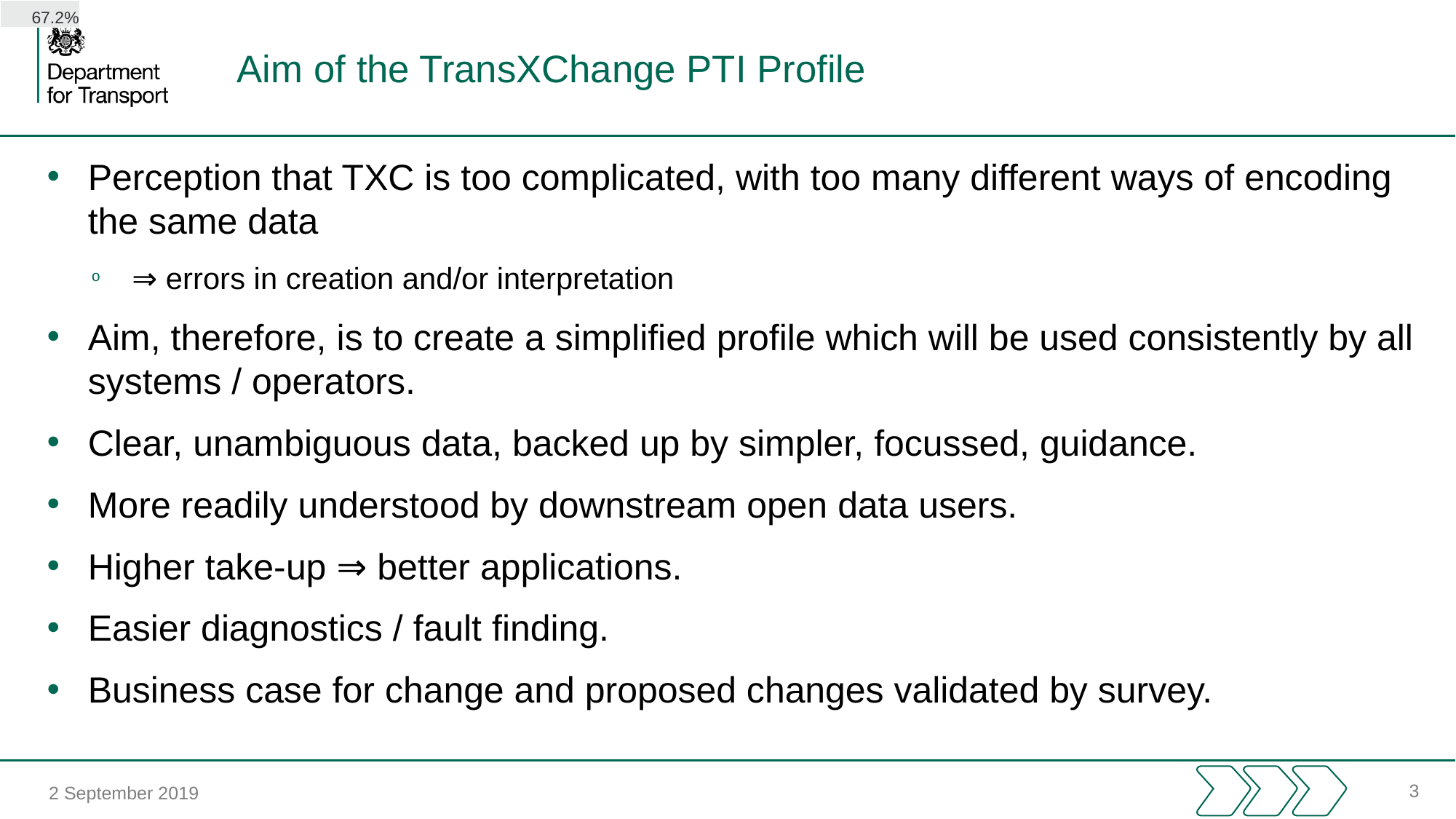

| 67.2% |
| --- |
# Aim of the TransXChange PTI Profile
Perception that TXC is too complicated, with too many different ways of encoding the same data
⇒ errors in creation and/or interpretation
Aim, therefore, is to create a simplified profile which will be used consistently by all systems / operators.
Clear, unambiguous data, backed up by simpler, focussed, guidance.
More readily understood by downstream open data users.
Higher take-up ⇒ better applications.
Easier diagnostics / fault finding.
Business case for change and proposed changes validated by survey.
3